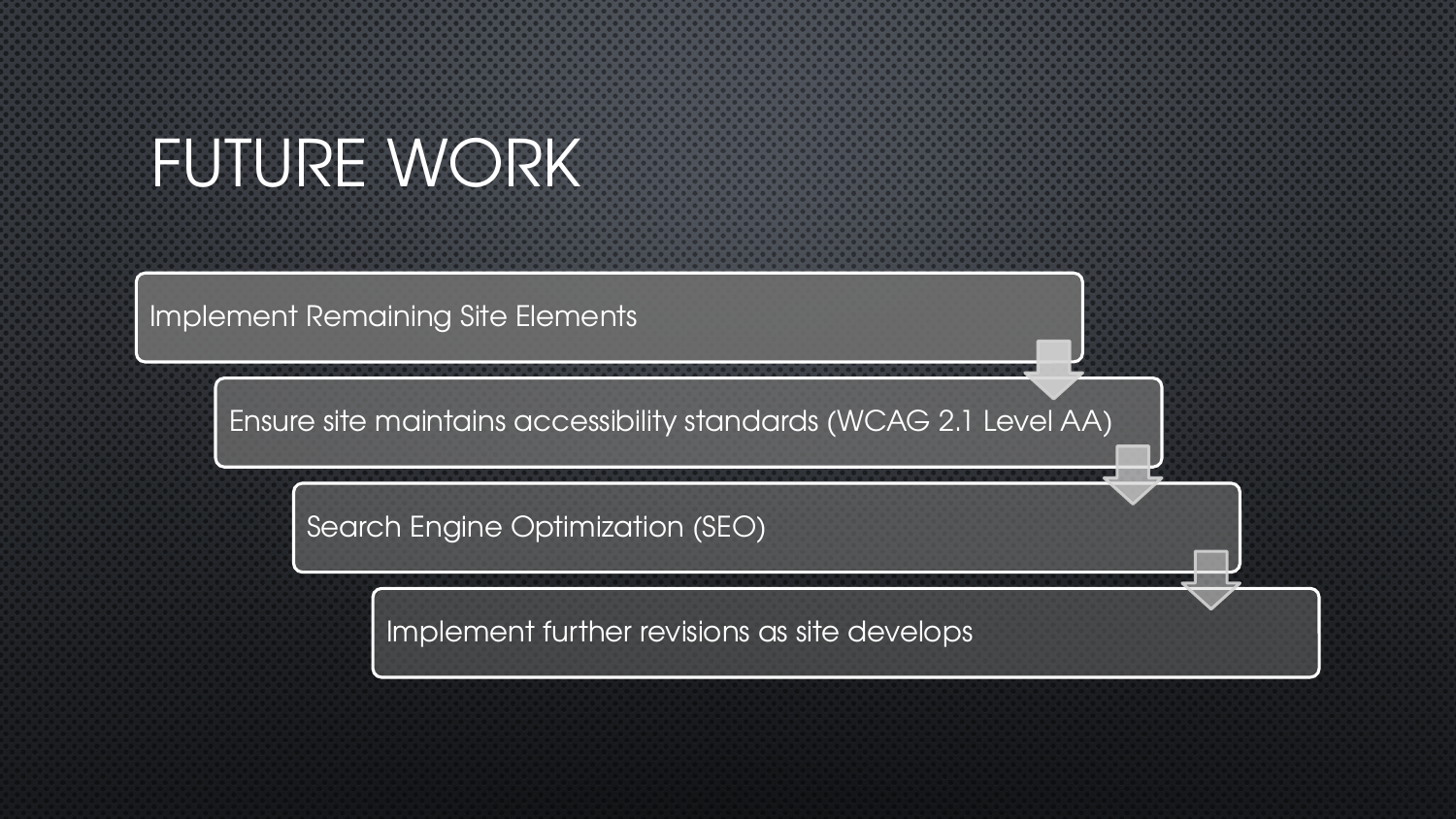

# Future Work
Implement Remaining Site Elements
Ensure site maintains accessibility standards (WCAG 2.1 Level AA)
Search Engine Optimization (SEO)
Implement further revisions as site develops